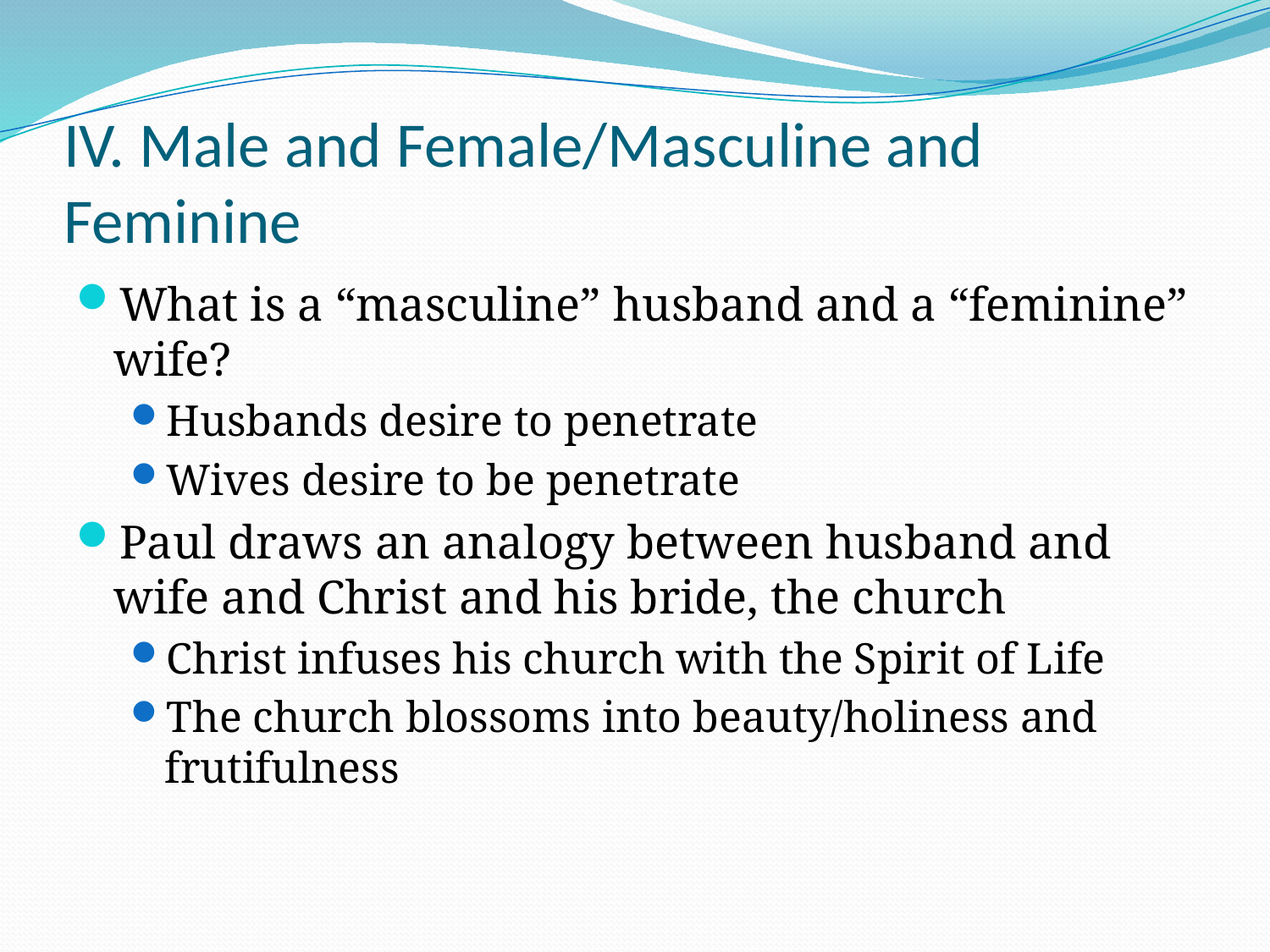

# IV. Male and Female/Masculine and Feminine
What is a “masculine” husband and a “feminine” wife?
Husbands desire to penetrate
Wives desire to be penetrate
Paul draws an analogy between husband and wife and Christ and his bride, the church
Christ infuses his church with the Spirit of Life
The church blossoms into beauty/holiness and frutifulness